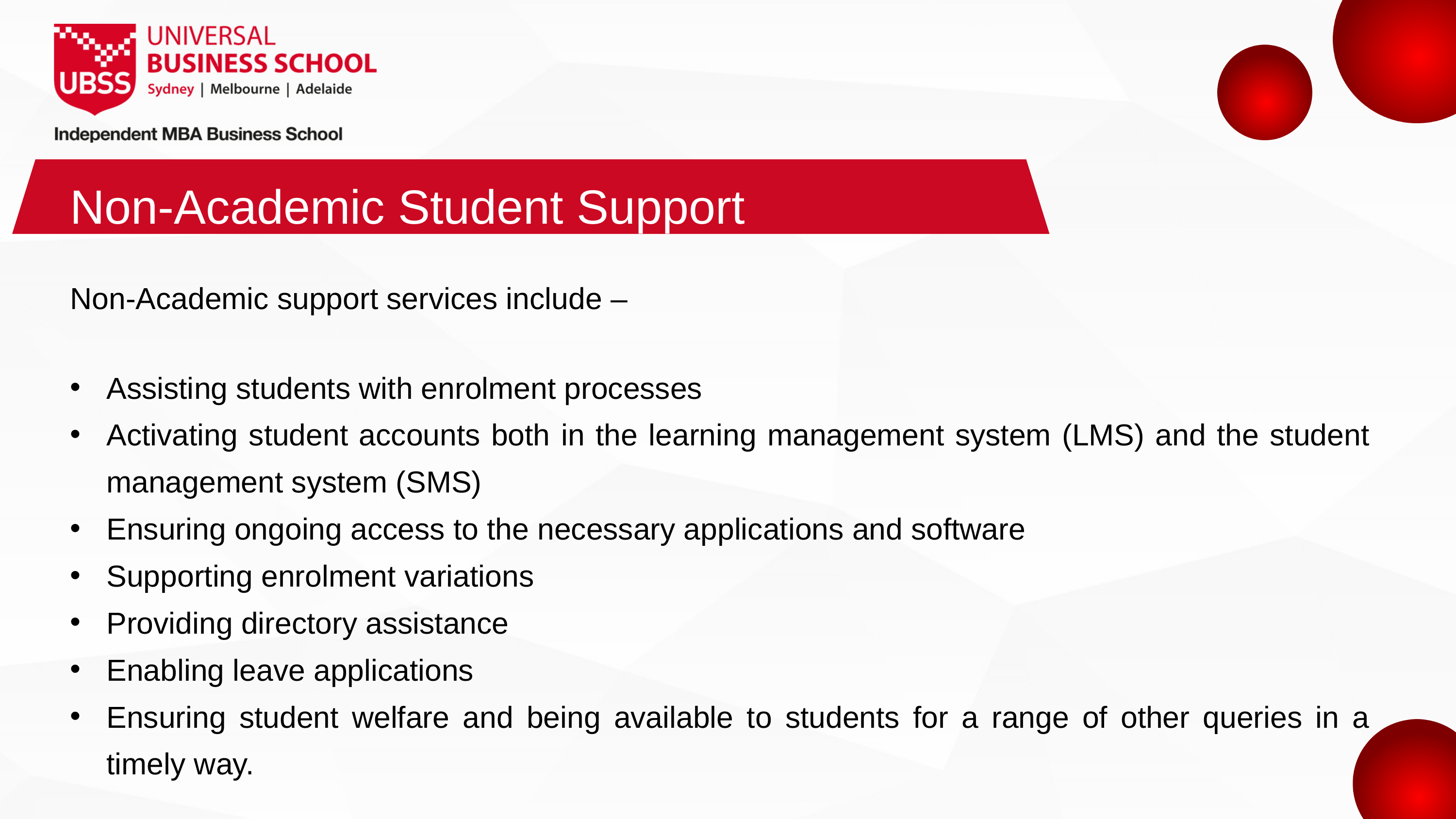

Non-Academic Student Support
Non-Academic support services include –

Assisting students with enrolment processes
Activating student accounts both in the learning management system (LMS) and the student management system (SMS)
Ensuring ongoing access to the necessary applications and software
Supporting enrolment variations
Providing directory assistance
Enabling leave applications
Ensuring student welfare and being available to students for a range of other queries in a timely way.